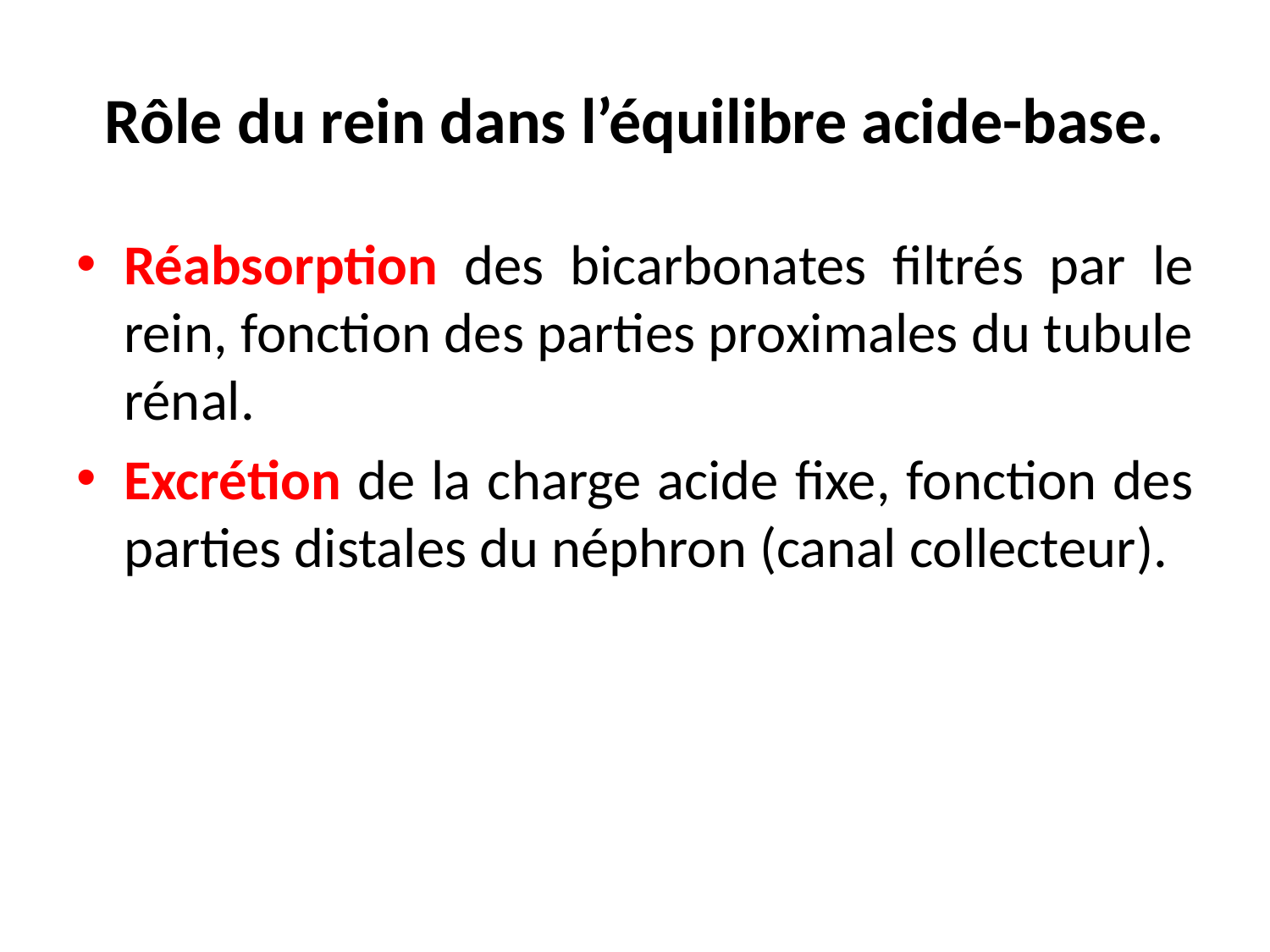

# Rôle du rein dans l’équilibre acide-base.
Réabsorption des bicarbonates filtrés par le rein, fonction des parties proximales du tubule rénal.
Excrétion de la charge acide fixe, fonction des parties distales du néphron (canal collecteur).